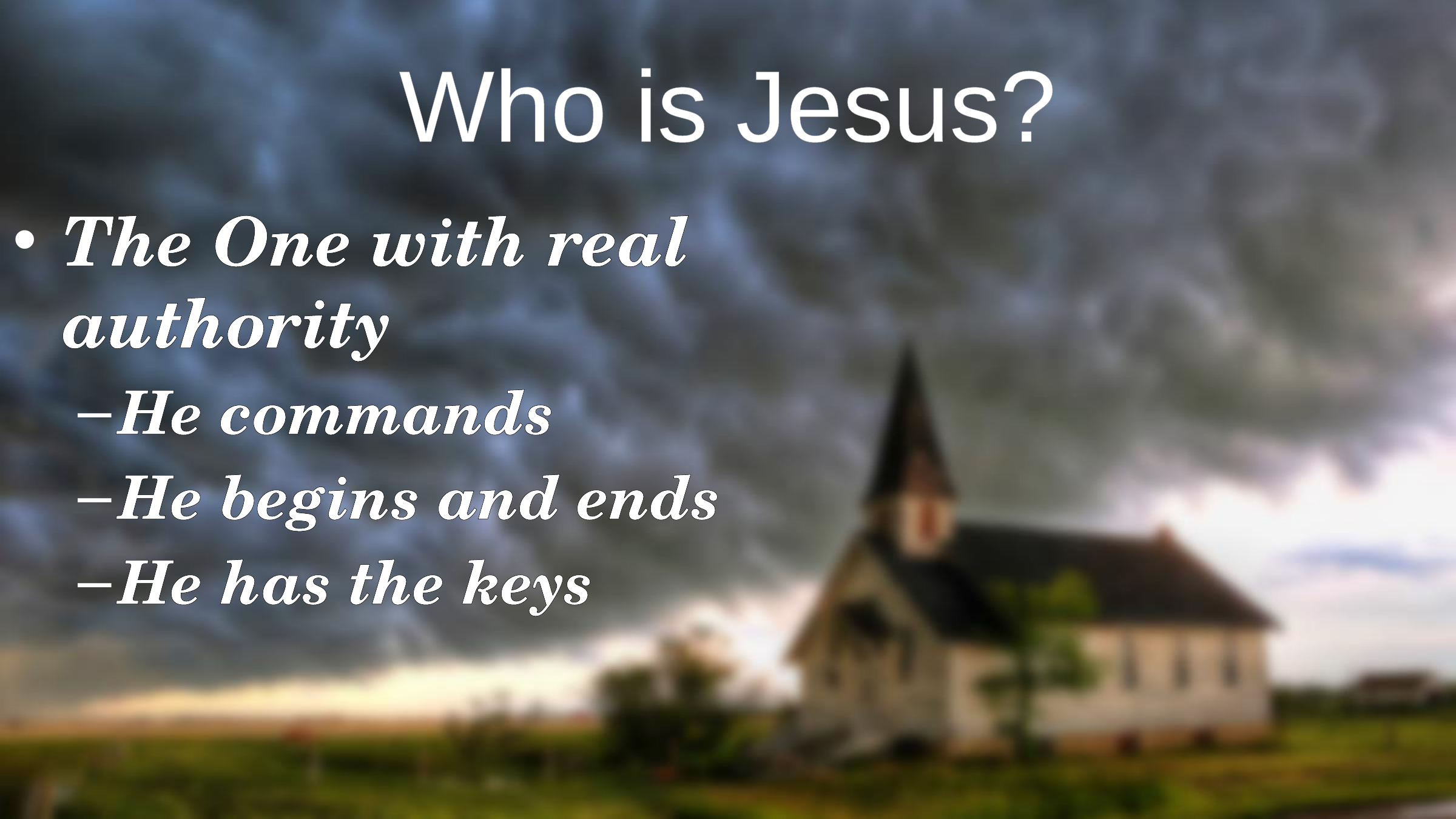

# Who is Jesus?
The One with real authority
He commands
He begins and ends
He has the keys